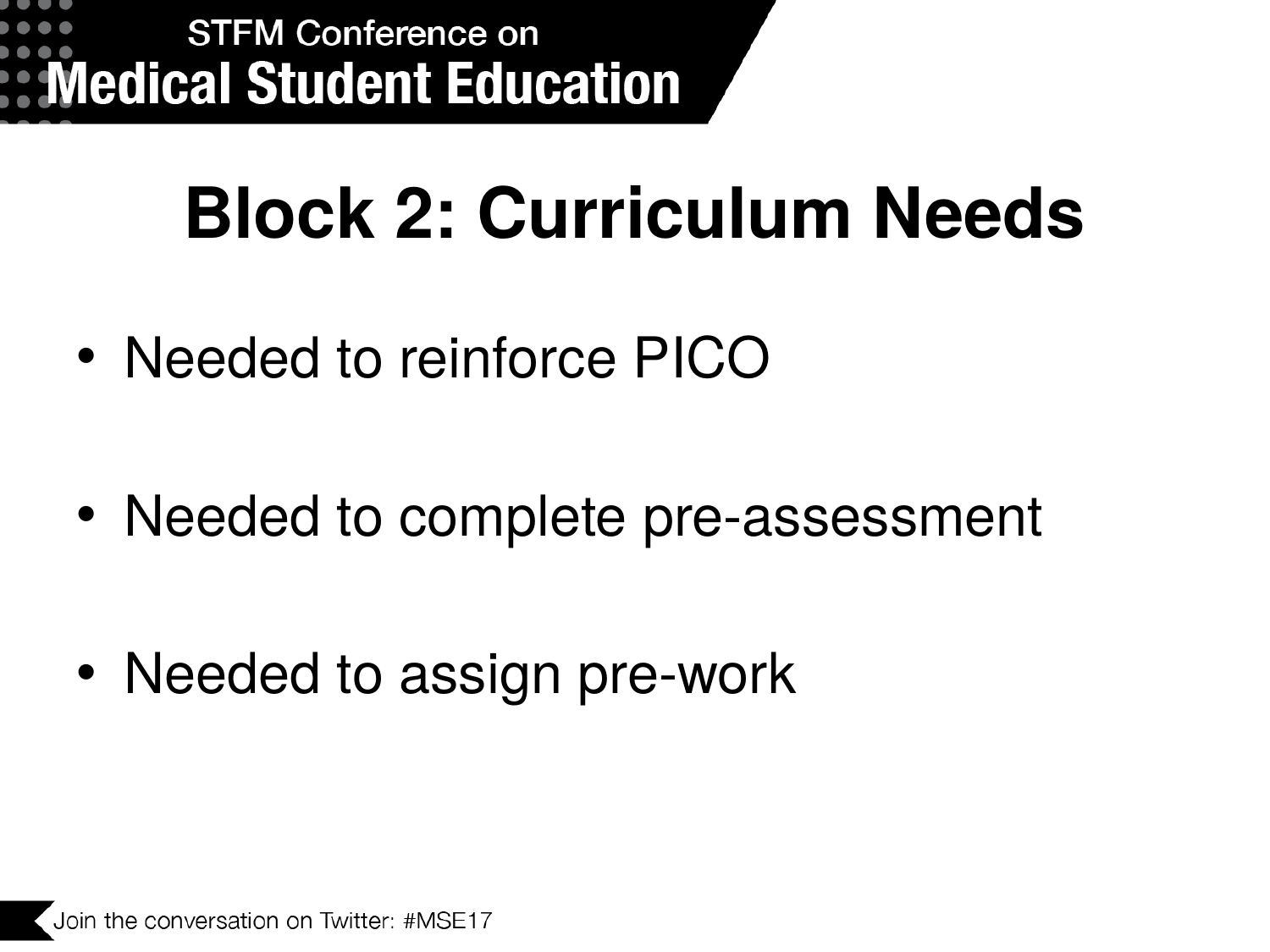

# Block 2: Curriculum Needs
Needed to reinforce PICO

Needed to complete pre-assessment

Needed to assign pre-work